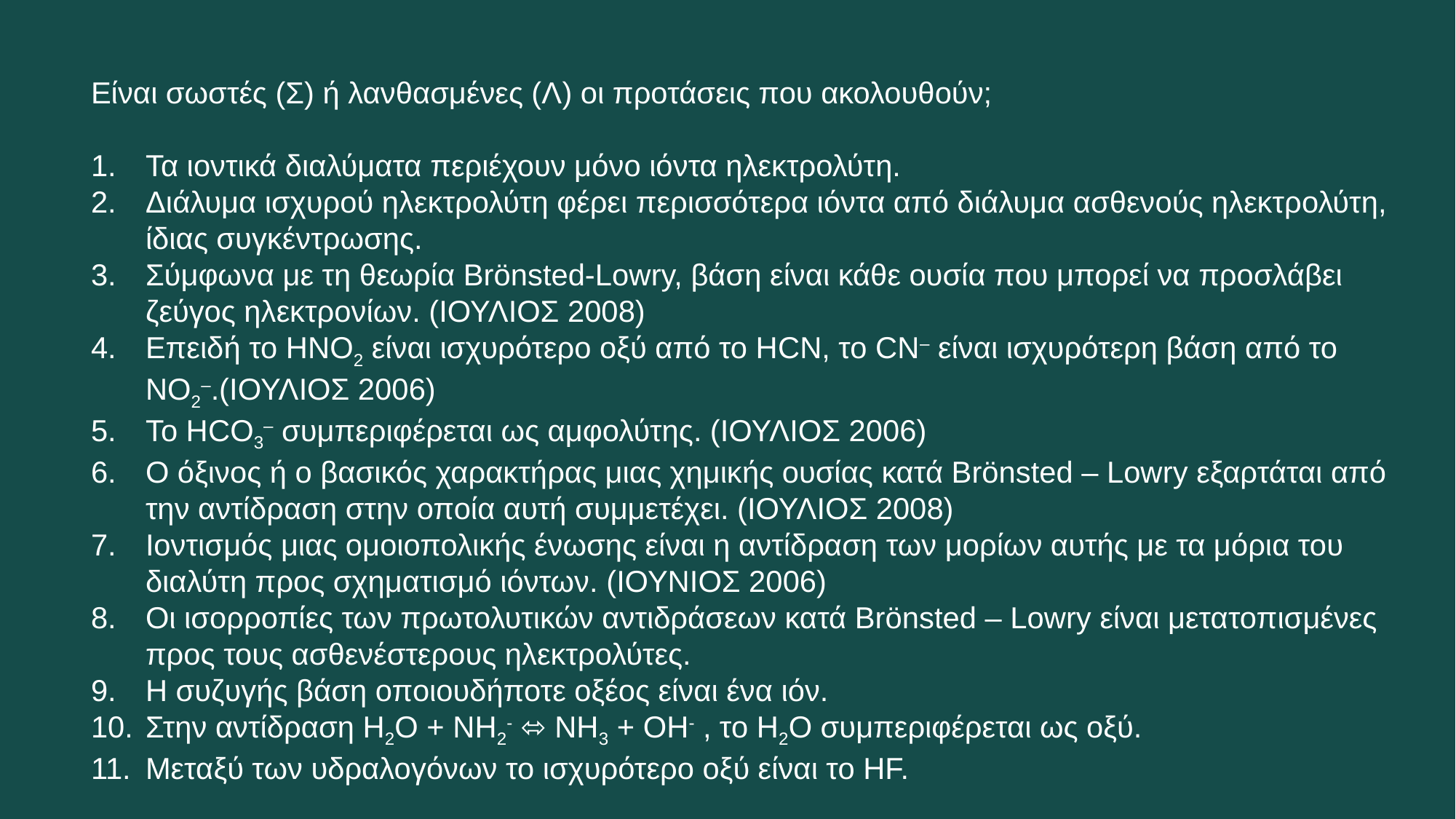

Είναι σωστές (Σ) ή λανθασμένες (Λ) οι προτάσεις που ακολουθούν;

Τα ιοντικά διαλύματα περιέχουν μόνο ιόντα ηλεκτρολύτη. 
Διάλυμα ισχυρού ηλεκτρολύτη φέρει περισσότερα ιόντα από διάλυμα ασθενούς ηλεκτρολύτη, ίδιας συγκέντρωσης. 
Σύμφωνα με τη θεωρία Βrönsted-Lowry, βάση είναι κάθε ουσία που μπορεί να προσλάβει ζεύγος ηλεκτρονίων. (ΙΟΥΛΙΟΣ 2008)
Επειδή το ΗΝΟ2 είναι ισχυρότερο οξύ από το HCN, το CN– είναι ισχυρότερη βάση από το NO2–.(ΙΟΥΛΙΟΣ 2006)
Το HCO3– συμπεριφέρεται ως αμφολύτης. (ΙΟΥΛΙΟΣ 2006)
Ο όξινος ή ο βασικός χαρακτήρας μιας χημικής ουσίας κατά Brönsted – Lowry εξαρτάται από την αντίδραση στην οποία αυτή συμμετέχει. (ΙΟΥΛΙΟΣ 2008)
Ιοντισμός μιας ομοιοπολικής ένωσης είναι η αντίδραση των μορίων αυτής με τα μόρια του διαλύτη προς σχηματισμό ιόντων. (ΙΟΥΝΙΟΣ 2006)
Οι ισορροπίες των πρωτολυτικών αντιδράσεων κατά Brönsted – Lowry είναι μετατοπισμένες προς τους ασθενέστερους ηλεκτρολύτες.
Η συζυγής βάση οποιουδήποτε οξέος είναι ένα ιόν.
Στην αντίδραση H2O + ΝΗ2- ⬄ ΝΗ3 + ΟΗ- , το H2O συμπεριφέρεται ως οξύ.
Μεταξύ των υδραλογόνων το ισχυρότερο οξύ είναι το ΗF.